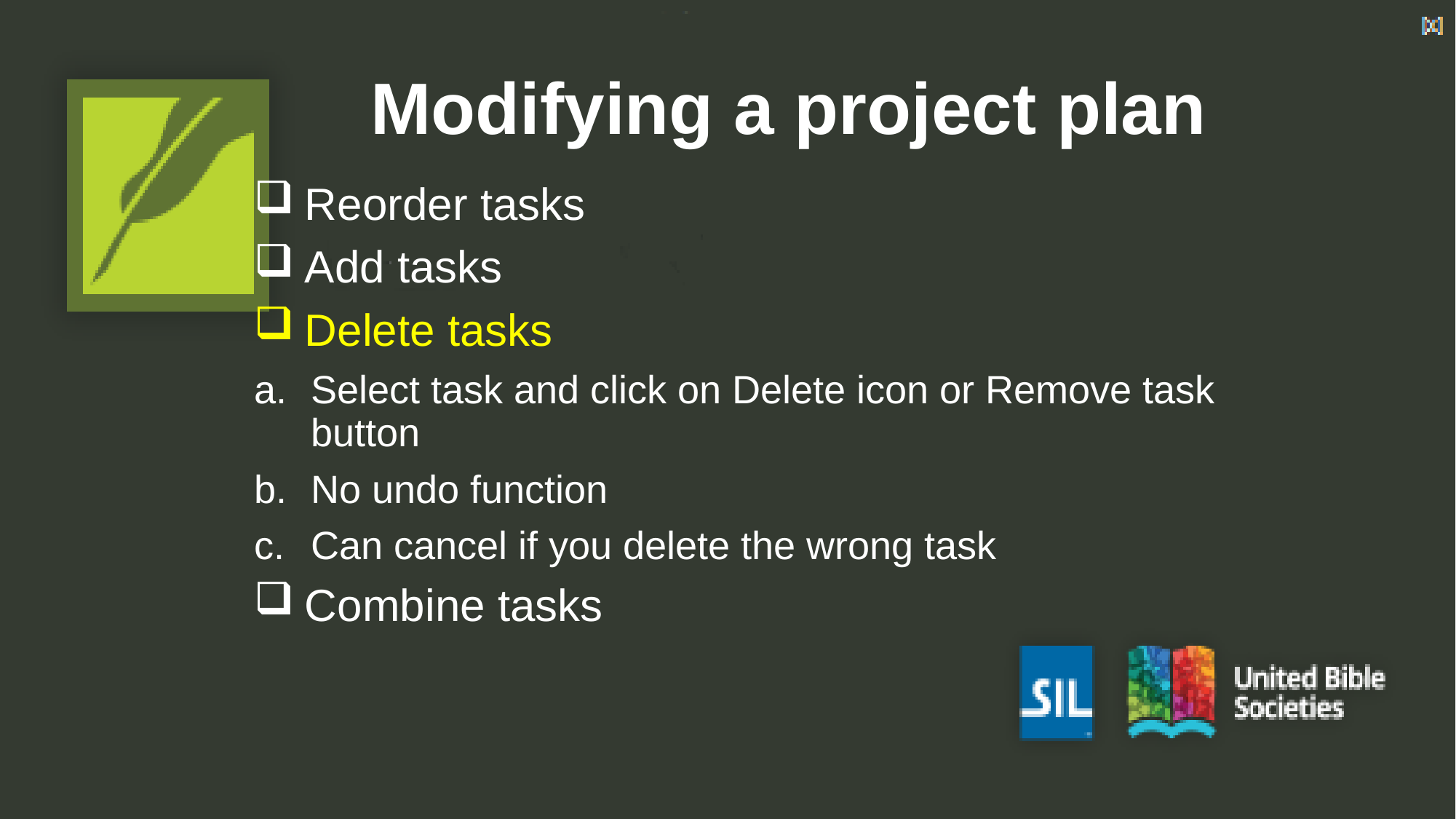

# Modifying a project plan
Reorder tasks
Add tasks
Delete tasks
Select task and click on Delete icon or Remove task button
No undo function
Can cancel if you delete the wrong task
Combine tasks